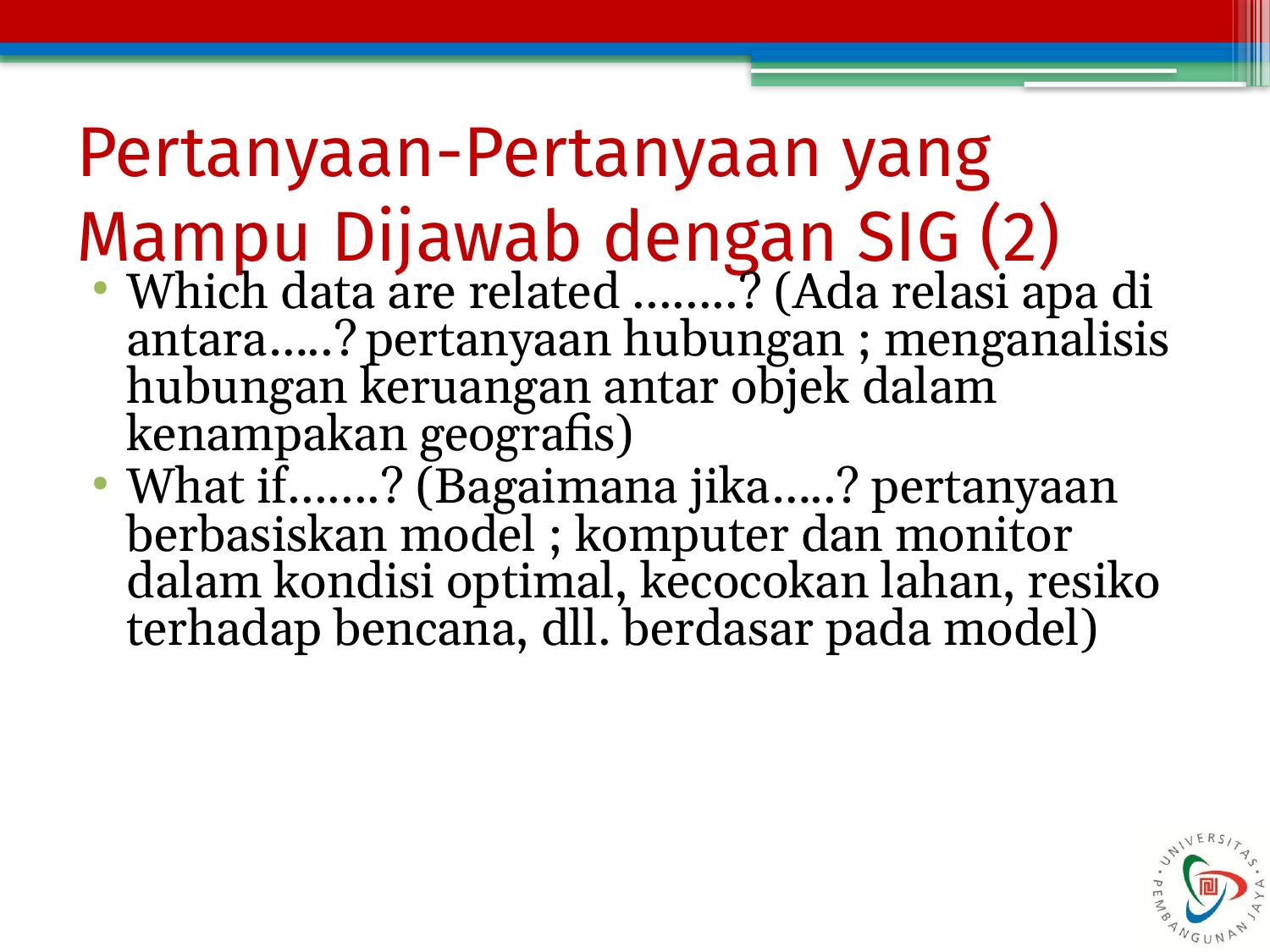

# Pertanyaan-Pertanyaan yang Mampu Dijawab dengan SIG (2)
Which data are related ........? (Ada relasi apa di antara…..? pertanyaan hubungan ; menganalisis hubungan keruangan antar objek dalam kenampakan geografis)
What if.......? (Bagaimana jika…..? pertanyaan berbasiskan model ; komputer dan monitor dalam kondisi optimal, kecocokan lahan, resiko terhadap bencana, dll. berdasar pada model)